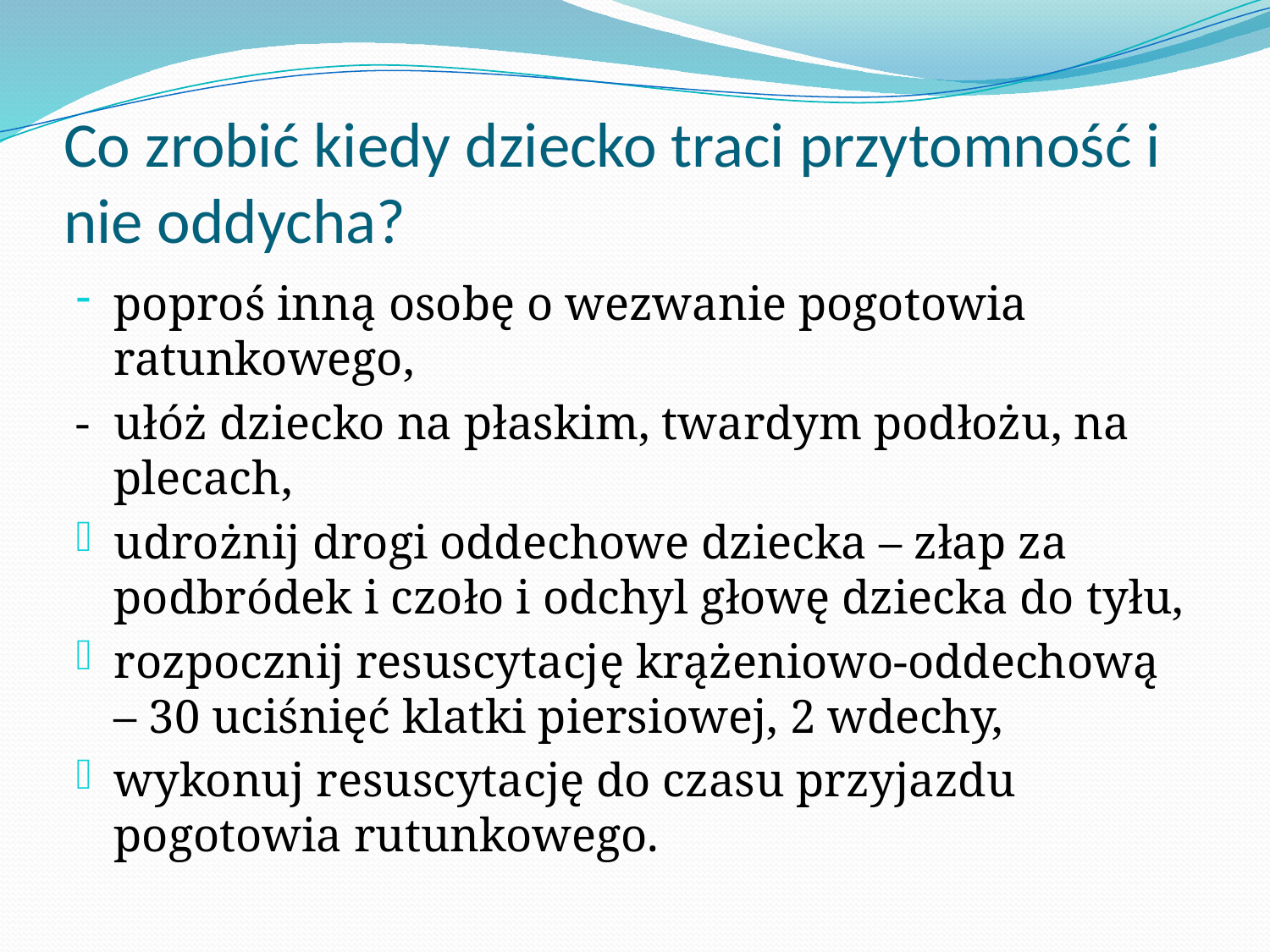

# Co zrobić kiedy dziecko traci przytomność i nie oddycha?
poproś inną osobę o wezwanie pogotowia ratunkowego,
-  ułóż dziecko na płaskim, twardym podłożu, na plecach,
udrożnij drogi oddechowe dziecka – złap za podbródek i czoło i odchyl głowę dziecka do tyłu,
rozpocznij resuscytację krążeniowo-oddechową – 30 uciśnięć klatki piersiowej, 2 wdechy,
wykonuj resuscytację do czasu przyjazdu pogotowia rutunkowego.